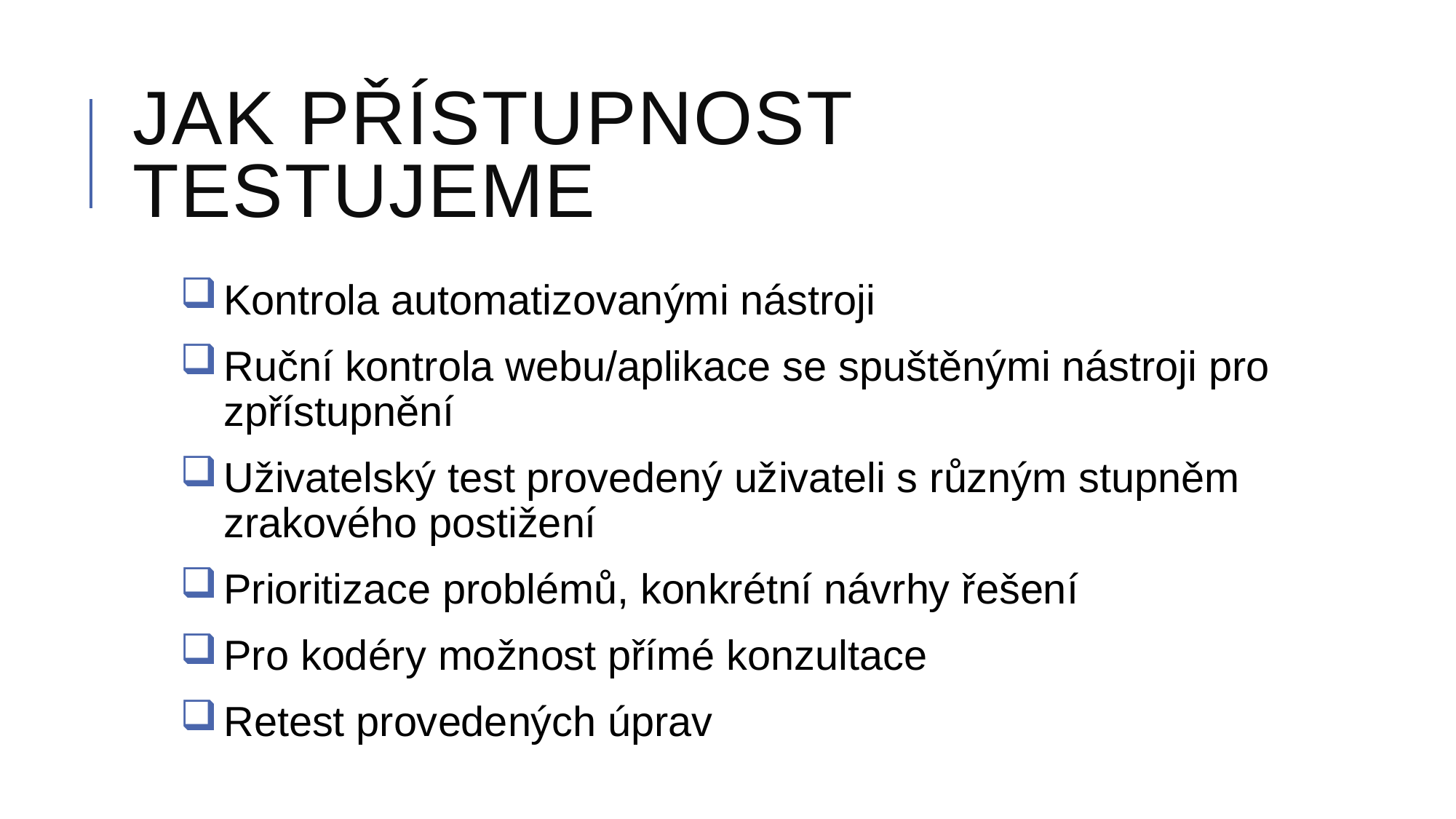

# Jak přístupnost testujeme
Kontrola automatizovanými nástroji
Ruční kontrola webu/aplikace se spuštěnými nástroji pro zpřístupnění
Uživatelský test provedený uživateli s různým stupněm zrakového postižení
Prioritizace problémů, konkrétní návrhy řešení
Pro kodéry možnost přímé konzultace
Retest provedených úprav